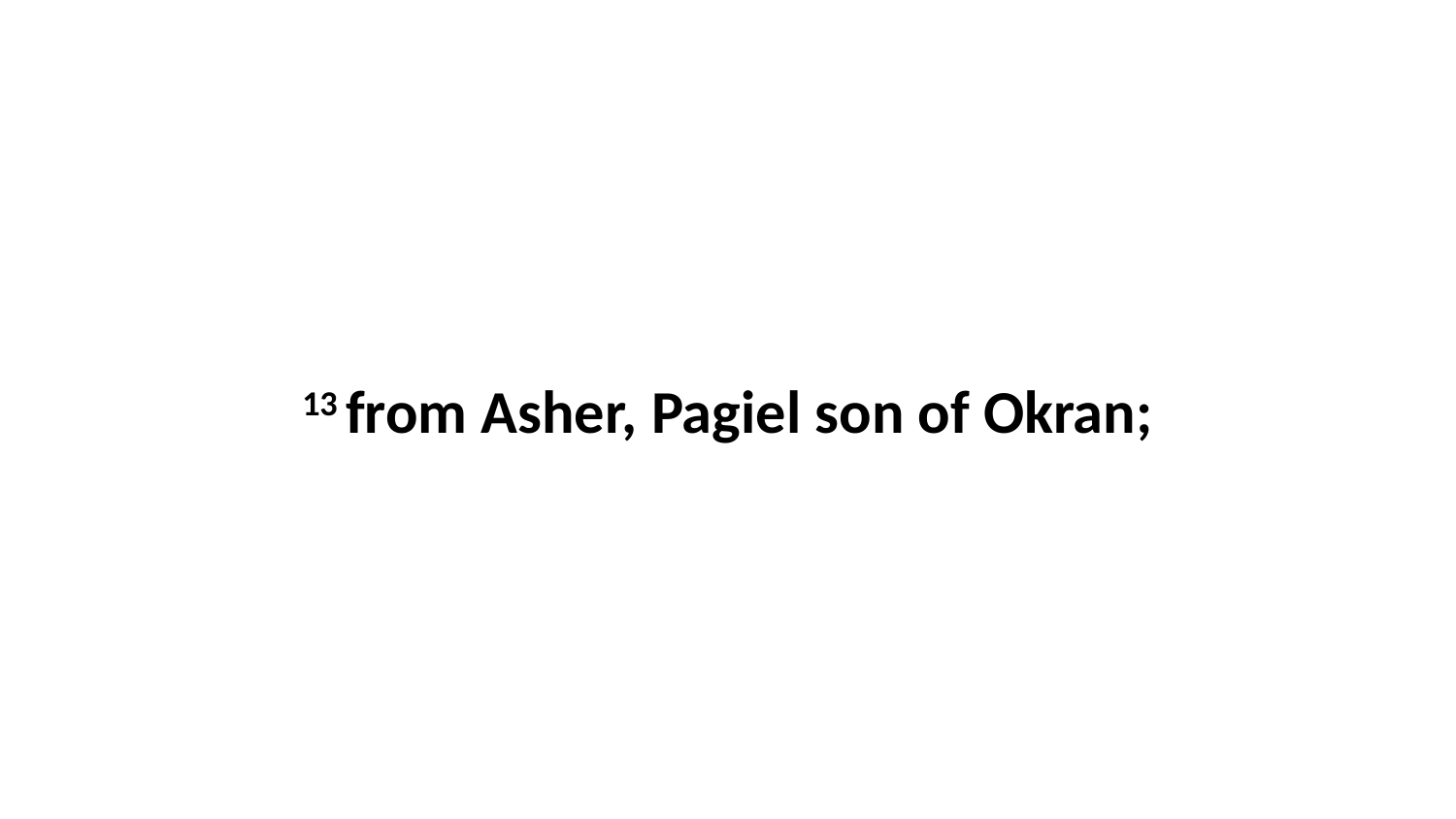

13 from Asher, Pagiel son of Okran;